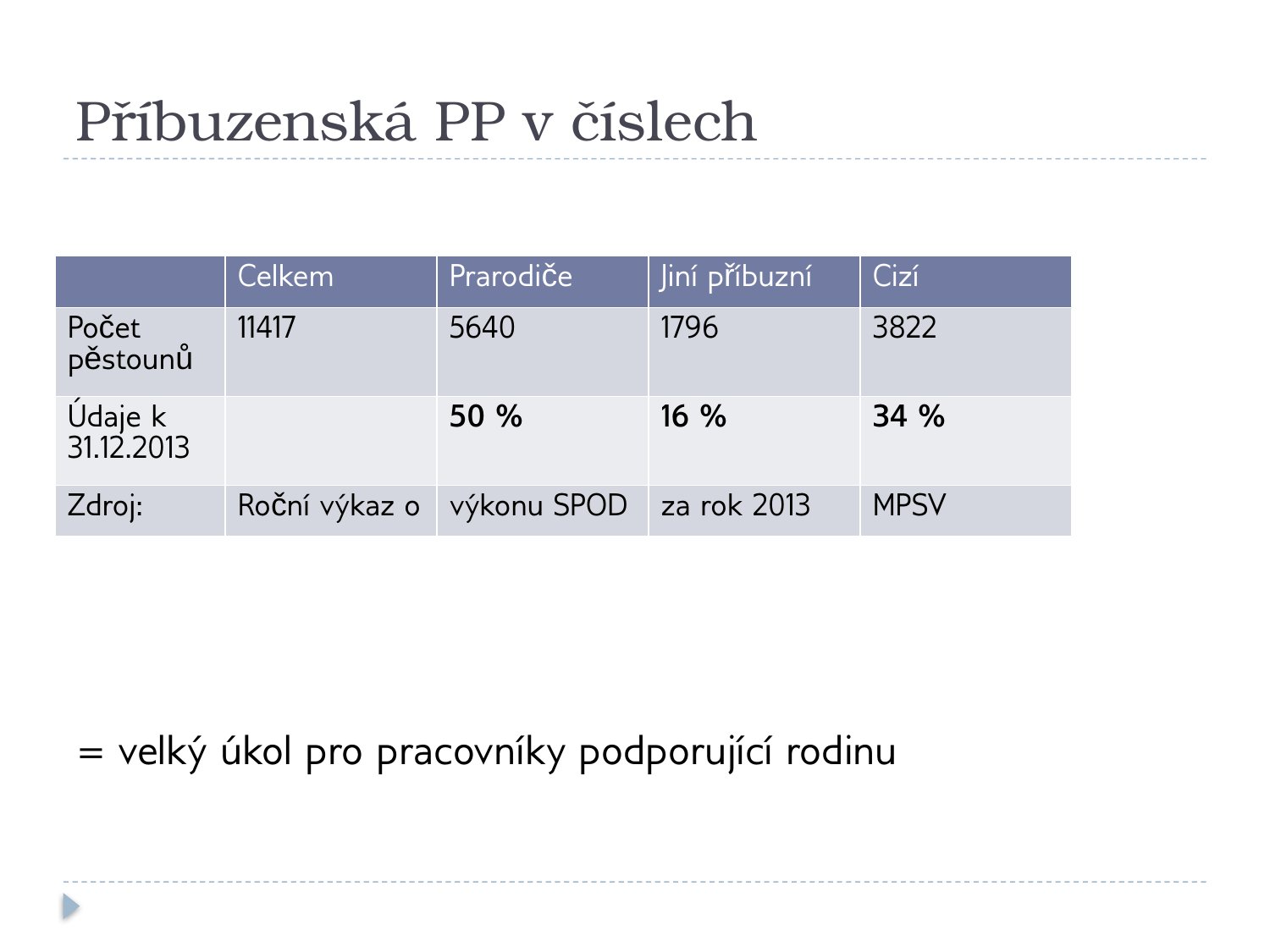

# Příbuzenská PP v číslech
|  | Celkem | Prarodiče | Jiní příbuzní | Cizí |
| --- | --- | --- | --- | --- |
| Počet pěstounů | 11417 | 5640 | 1796 | 3822 |
| Údaje k 31.12.2013 |  | 50 % | 16 % | 34 % |
| Zdroj: | Roční výkaz o | výkonu SPOD | za rok 2013 | MPSV |
= velký úkol pro pracovníky podporující rodinu